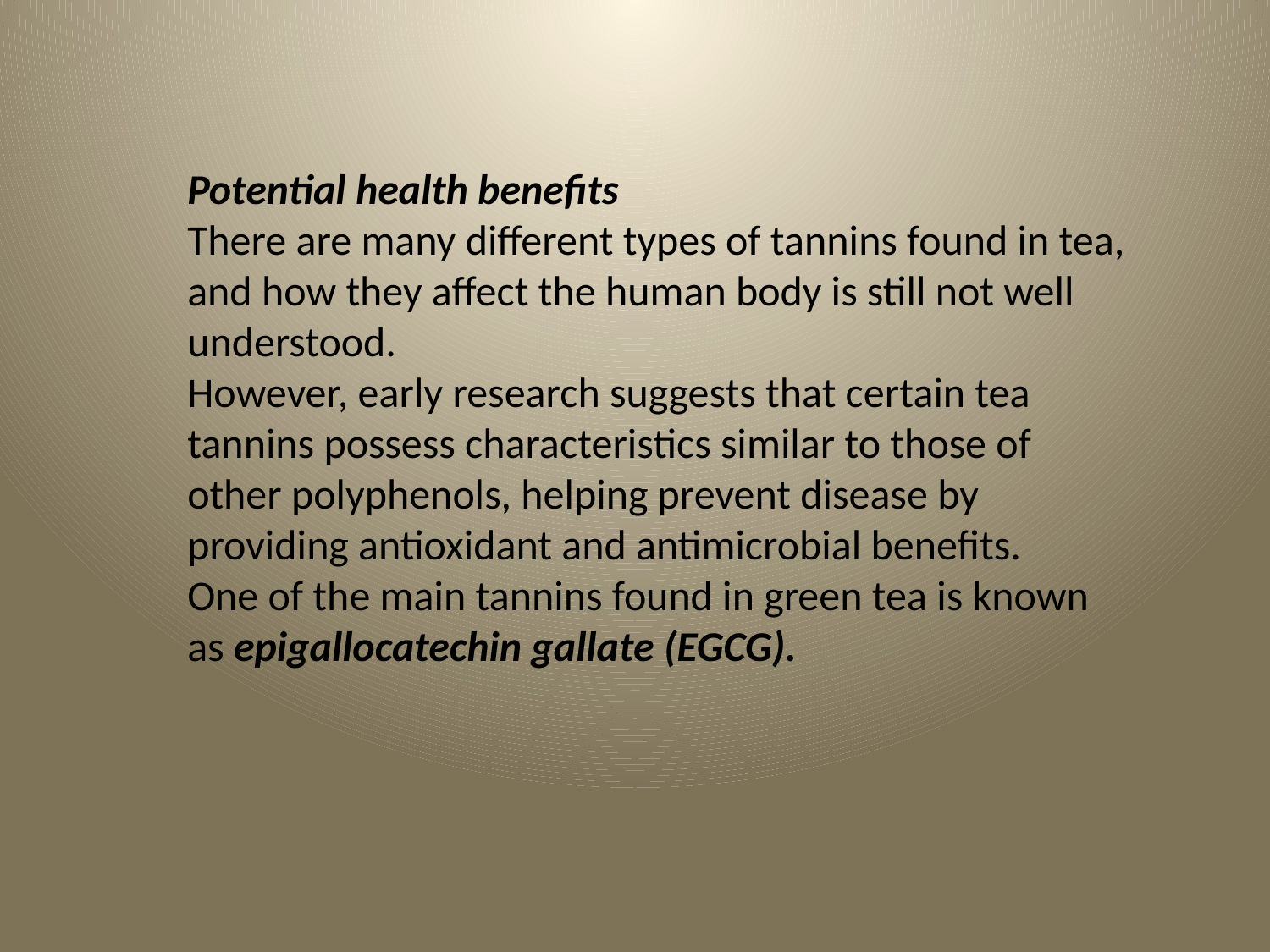

Potential health benefits
There are many different types of tannins found in tea, and how they affect the human body is still not well understood.
However, early research suggests that certain tea tannins possess characteristics similar to those of other polyphenols, helping prevent disease by providing antioxidant and antimicrobial benefits.
One of the main tannins found in green tea is known as epigallocatechin gallate (EGCG).